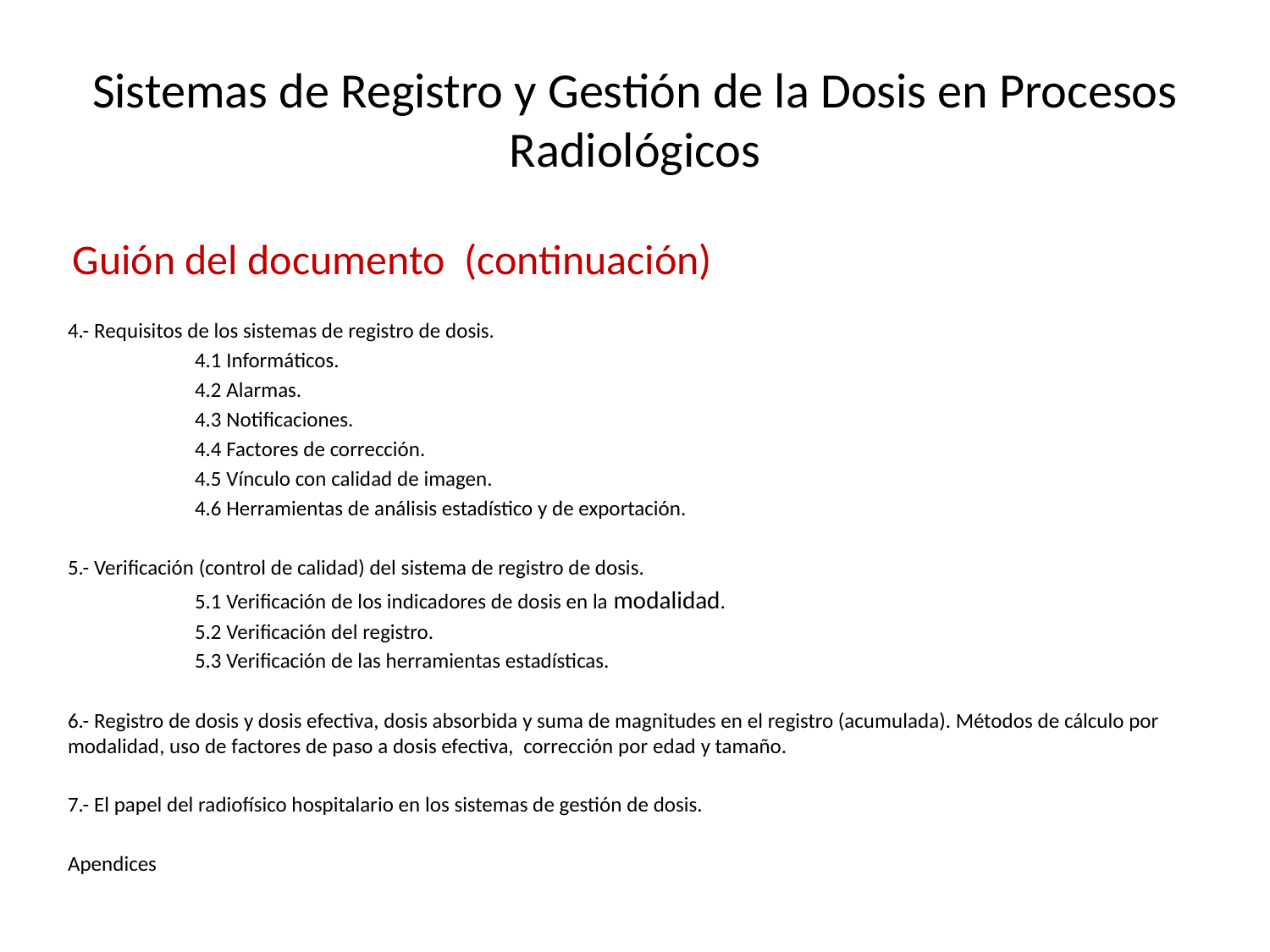

# Sistemas de Registro y Gestión de la Dosis en Procesos Radiológicos
 Guión del documento  (continuación)

4.- Requisitos de los sistemas de registro de dosis.
	4.1 Informáticos.
	4.2 Alarmas.
	4.3 Notificaciones.
	4.4 Factores de corrección.
	4.5 Vínculo con calidad de imagen.
	4.6 Herramientas de análisis estadístico y de exportación.

5.- Verificación (control de calidad) del sistema de registro de dosis.
	5.1 Verificación de los indicadores de dosis en la modalidad.
	5.2 Verificación del registro.
	5.3 Verificación de las herramientas estadísticas.

6.- Registro de dosis y dosis efectiva, dosis absorbida y suma de magnitudes en el registro (acumulada). Métodos de cálculo por modalidad, uso de factores de paso a dosis efectiva,  corrección por edad y tamaño.

7.- El papel del radiofísico hospitalario en los sistemas de gestión de dosis.

Apendices